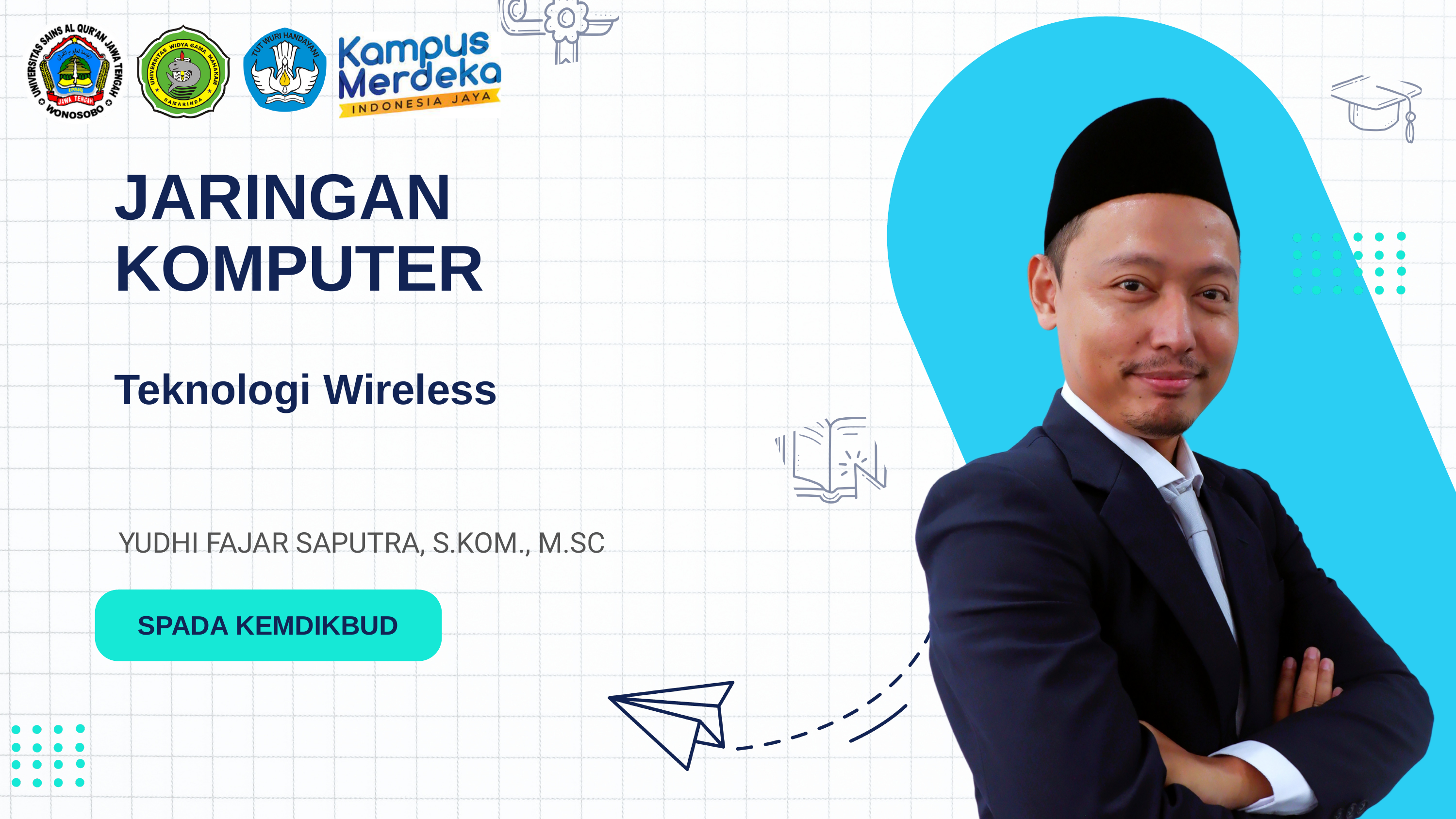

JARINGAN KOMPUTER

Teknologi Wireless

YUDHI FAJAR SAPUTRA, S.KOM., M.SC

SPADA KEMDIKBUD